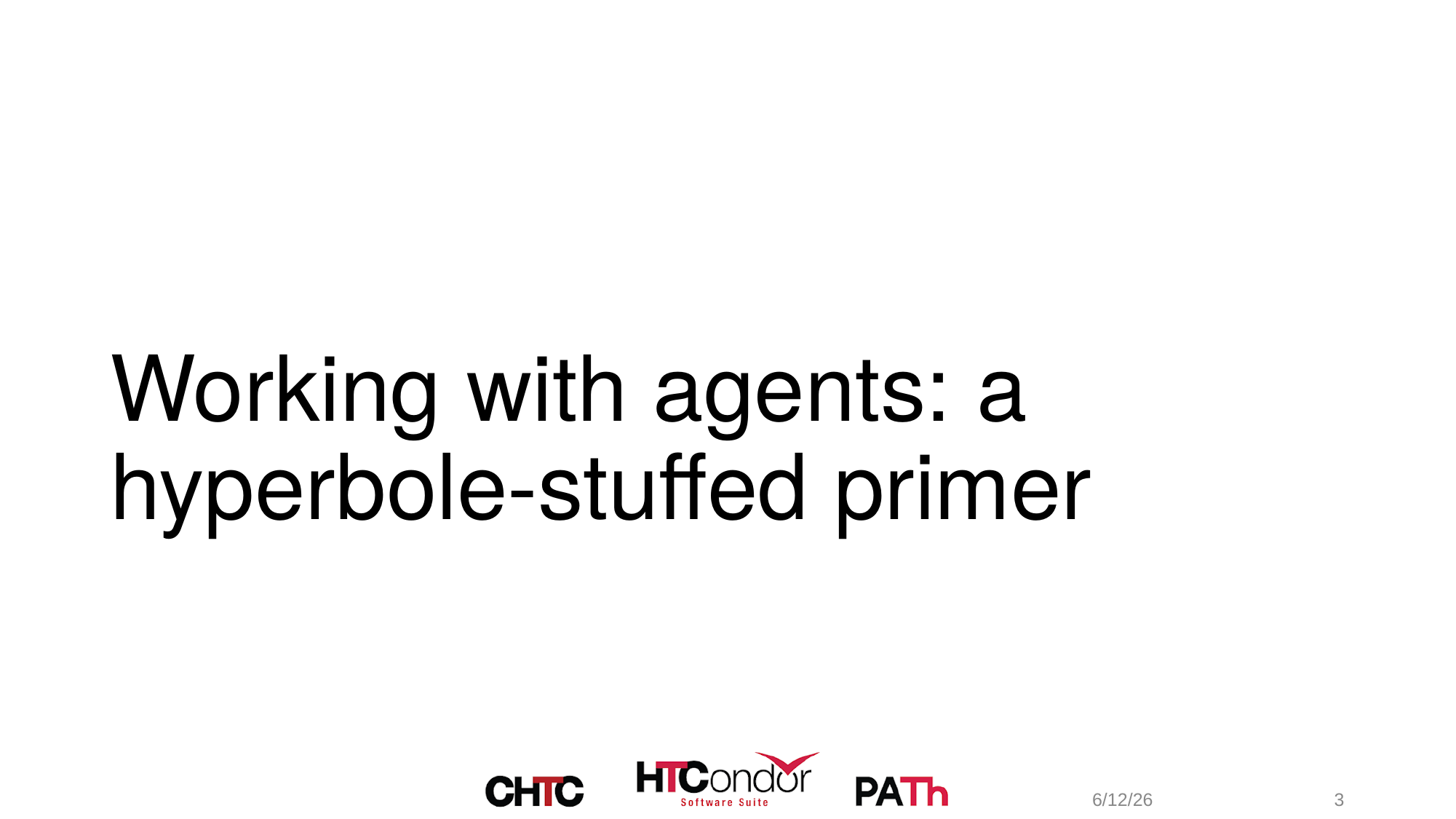

# Working with agents: a hyperbole-stuffed primer

6/12/26
3